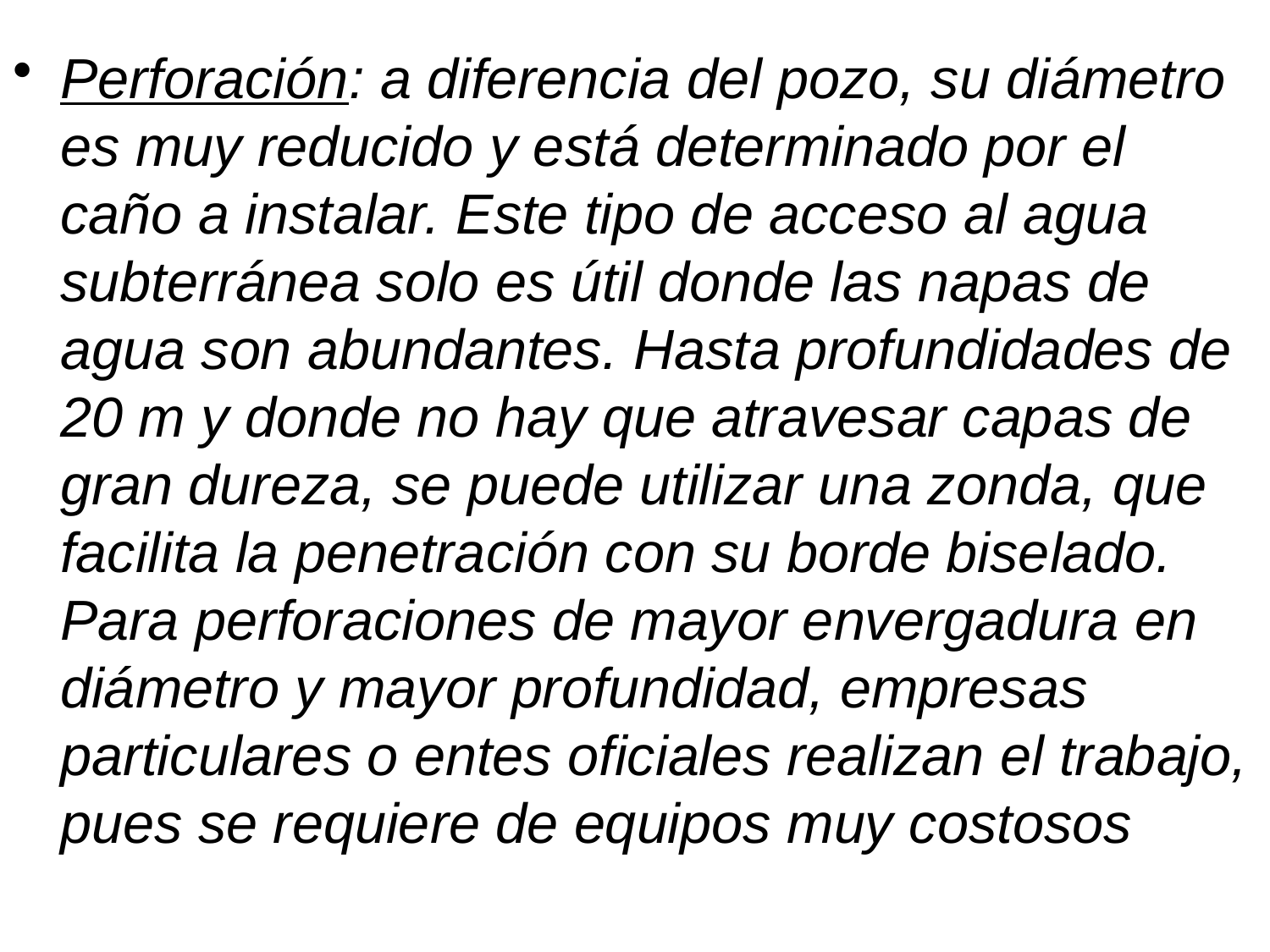

#
Perforación: a diferencia del pozo, su diámetro es muy reducido y está determinado por el caño a instalar. Este tipo de acceso al agua subterránea solo es útil donde las napas de agua son abundantes. Hasta profundidades de 20 m y donde no hay que atravesar capas de gran dureza, se puede utilizar una zonda, que facilita la penetración con su borde biselado. Para perforaciones de mayor envergadura en diámetro y mayor profundidad, empresas particulares o entes oficiales realizan el trabajo, pues se requiere de equipos muy costosos